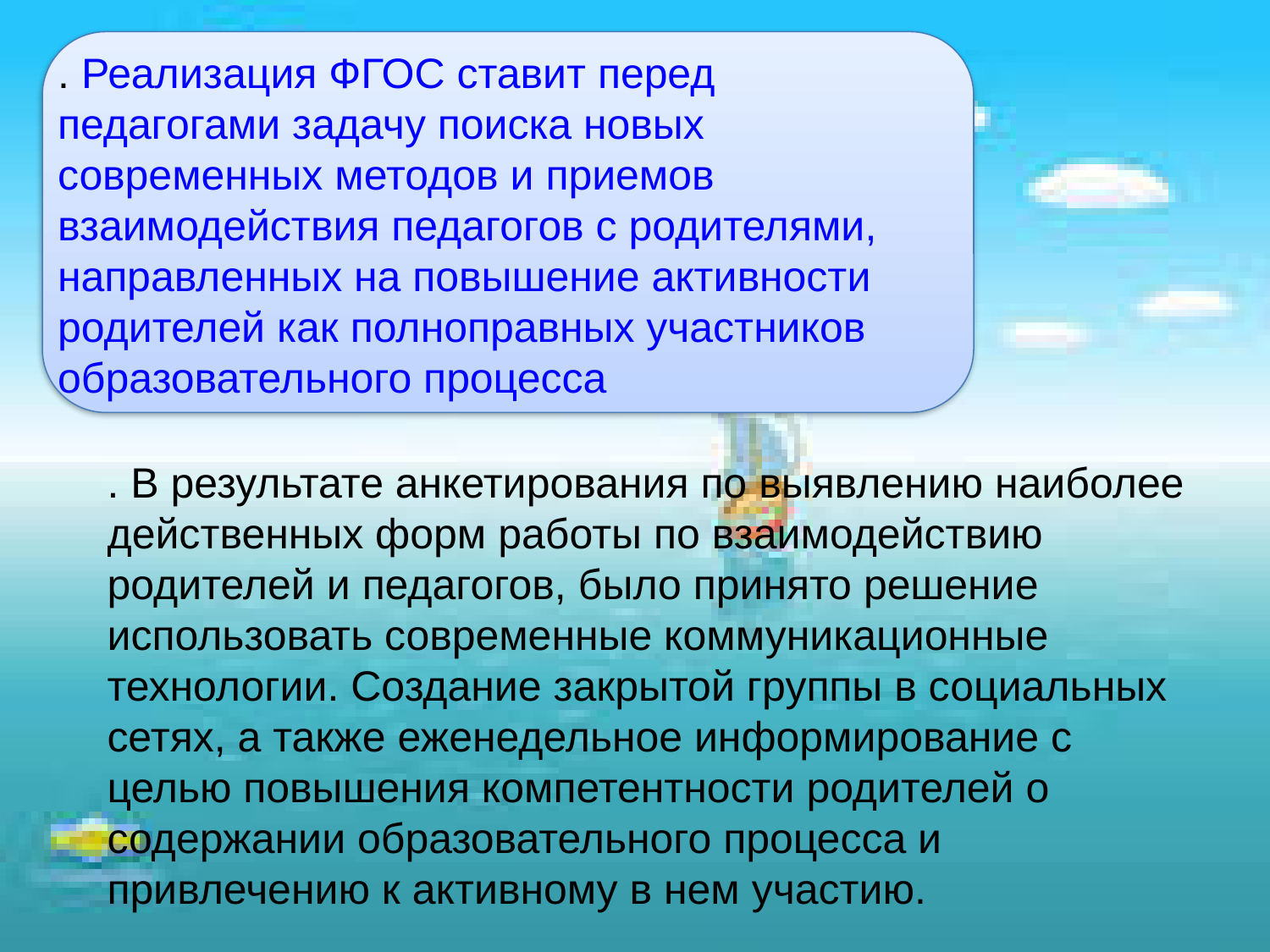

. Реализация ФГОС ставит перед педагогами задачу поиска новых современных методов и приемов взаимодействия педагогов с родителями, направленных на повышение активности родителей как полноправных участников образовательного процесса
. В результате анкетирования по выявлению наиболее действенных форм работы по взаимодействию родителей и педагогов, было принято решение использовать современные коммуникационные технологии. Создание закрытой группы в социальных сетях, а также еженедельное информирование с целью повышения компетентности родителей о содержании образовательного процесса и привлечению к активному в нем участию.